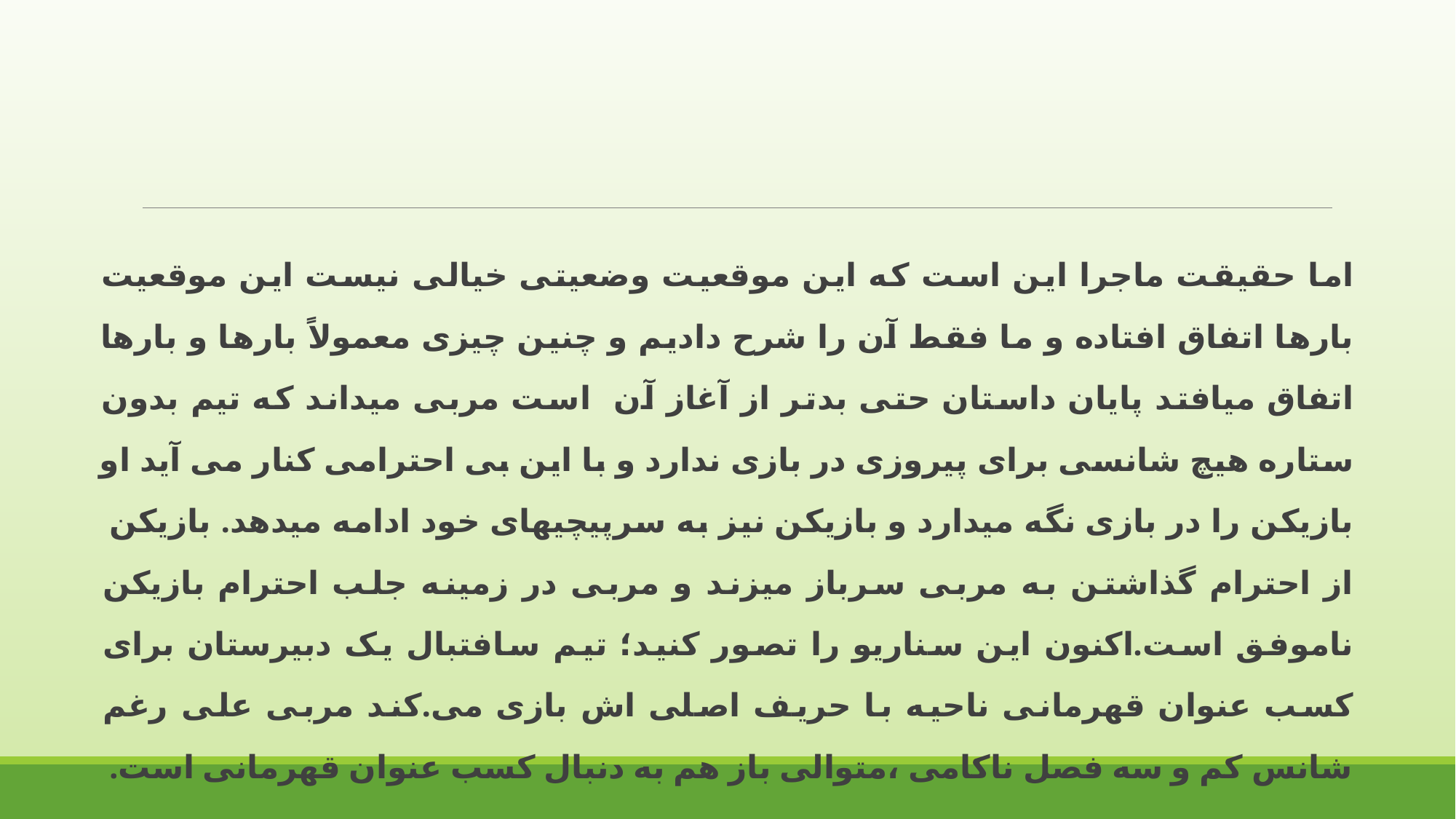

اما حقیقت ماجرا این است که این موقعیت وضعیتی خیالی نیست این موقعیت بارها اتفاق افتاده و ما فقط آن را شرح دادیم و چنین چیزی معمولاً بارها و بارها اتفاق میافتد پایان داستان حتی بدتر از آغاز آن  است مربی میداند که تیم بدون ستاره هیچ شانسی برای پیروزی در بازی ندارد و با این بی احترامی کنار می آید او بازیکن را در بازی نگه میدارد و بازیکن نیز به سرپیچیهای خود ادامه میدهد. بازیکن  از احترام گذاشتن به مربی سرباز میزند و مربی در زمینه جلب احترام بازیکن ناموفق است.اکنون این سناریو را تصور کنید؛ تیم سافتبال یک دبیرستان برای کسب عنوان قهرمانی ناحیه با حریف اصلی اش بازی می.کند مربی علی رغم شانس کم و سه فصل ناکامی ،متوالی باز هم به دنبال کسب عنوان قهرمانی است.